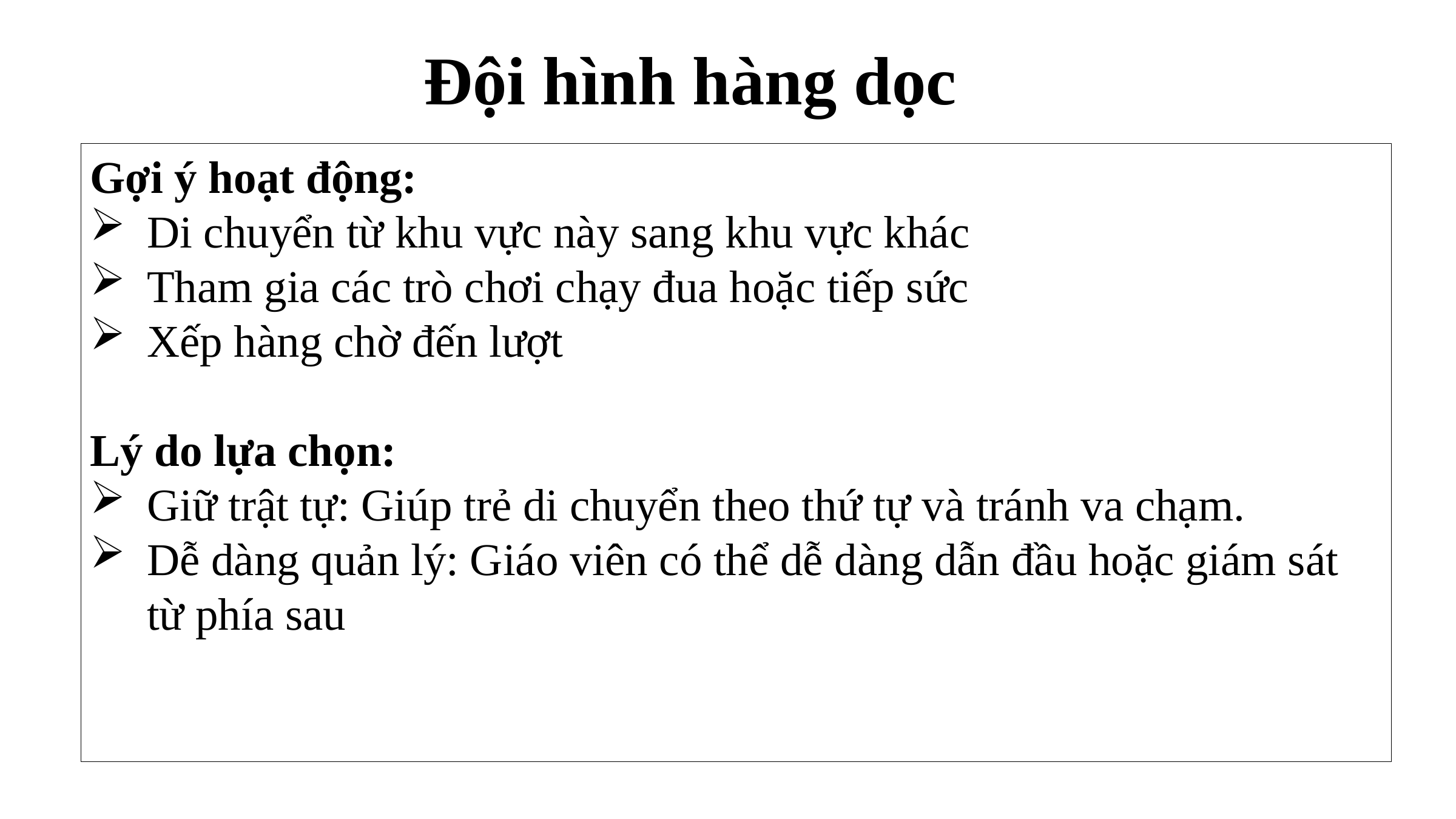

Đội hình hàng dọc
Gợi ý hoạt động:
Di chuyển từ khu vực này sang khu vực khác
Tham gia các trò chơi chạy đua hoặc tiếp sức
Xếp hàng chờ đến lượt

Lý do lựa chọn:
Giữ trật tự: Giúp trẻ di chuyển theo thứ tự và tránh va chạm.
Dễ dàng quản lý: Giáo viên có thể dễ dàng dẫn đầu hoặc giám sát từ phía sau